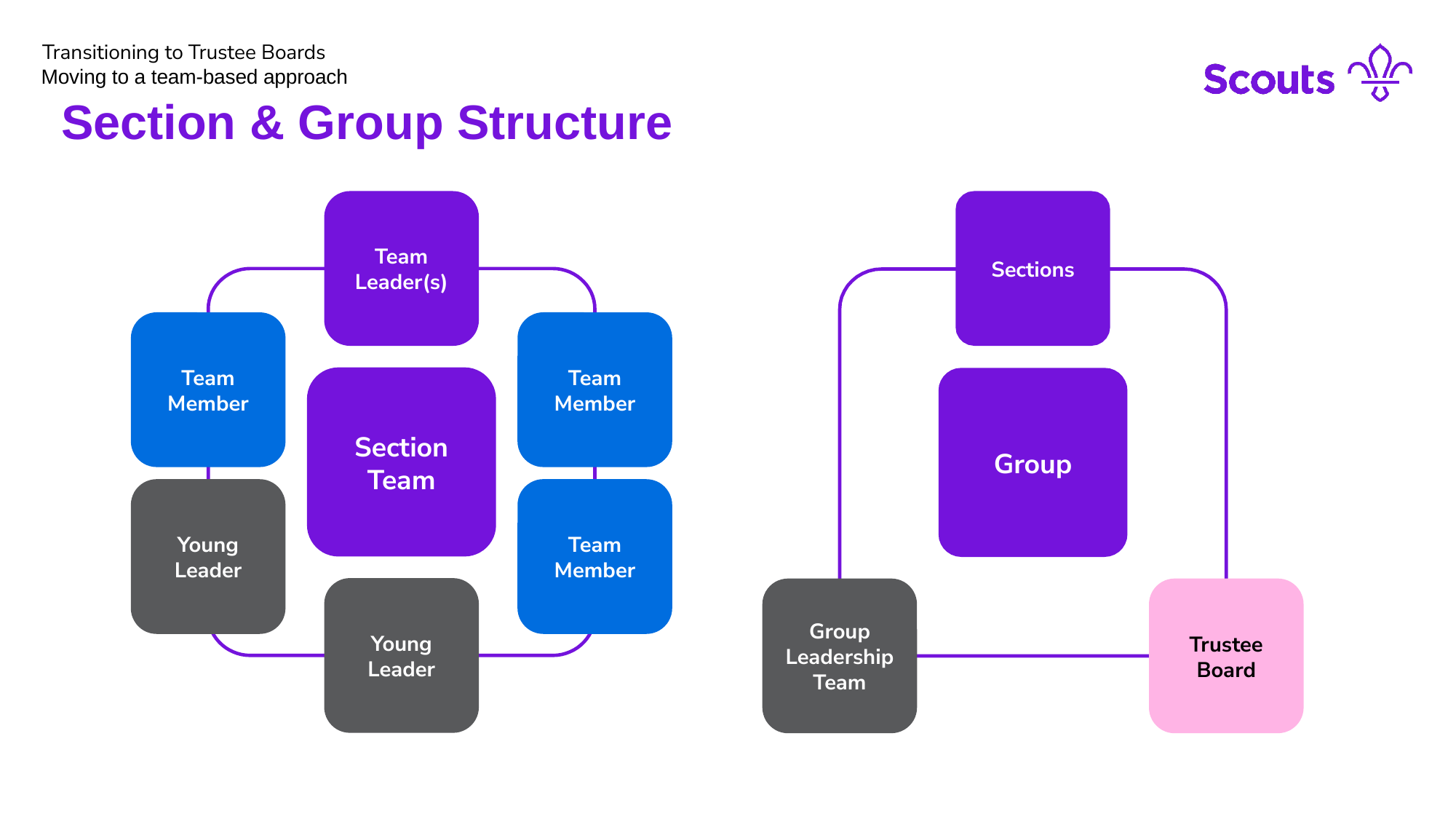

# Transitioning to Trustee Boards
Moving to a team-based approach
Section & Group Structure
Team Leader(s)

Team Member
Team Member
Section Team
Young Leader
Team Member
Young Leader
Sections

Group
Group Leadership Team
Trustee Board